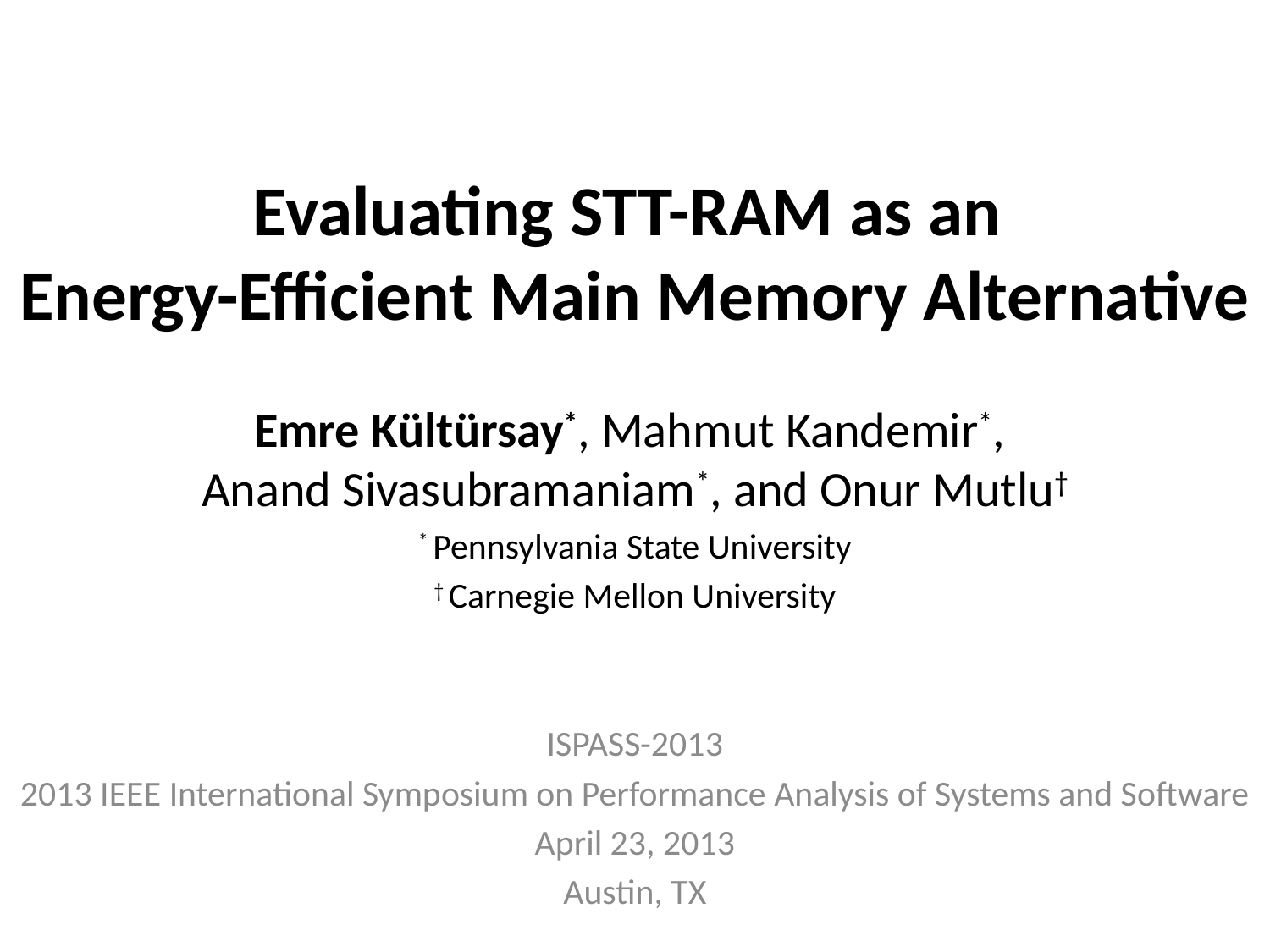

# Evaluating STT-RAM as an Energy-Efficient Main Memory Alternative
Emre Kültürsay*, Mahmut Kandemir*,
Anand Sivasubramaniam*, and Onur Mutlu†
* Pennsylvania State University
† Carnegie Mellon University

ISPASS-2013
2013 IEEE International Symposium on Performance Analysis of Systems and Software
April 23, 2013
Austin, TX